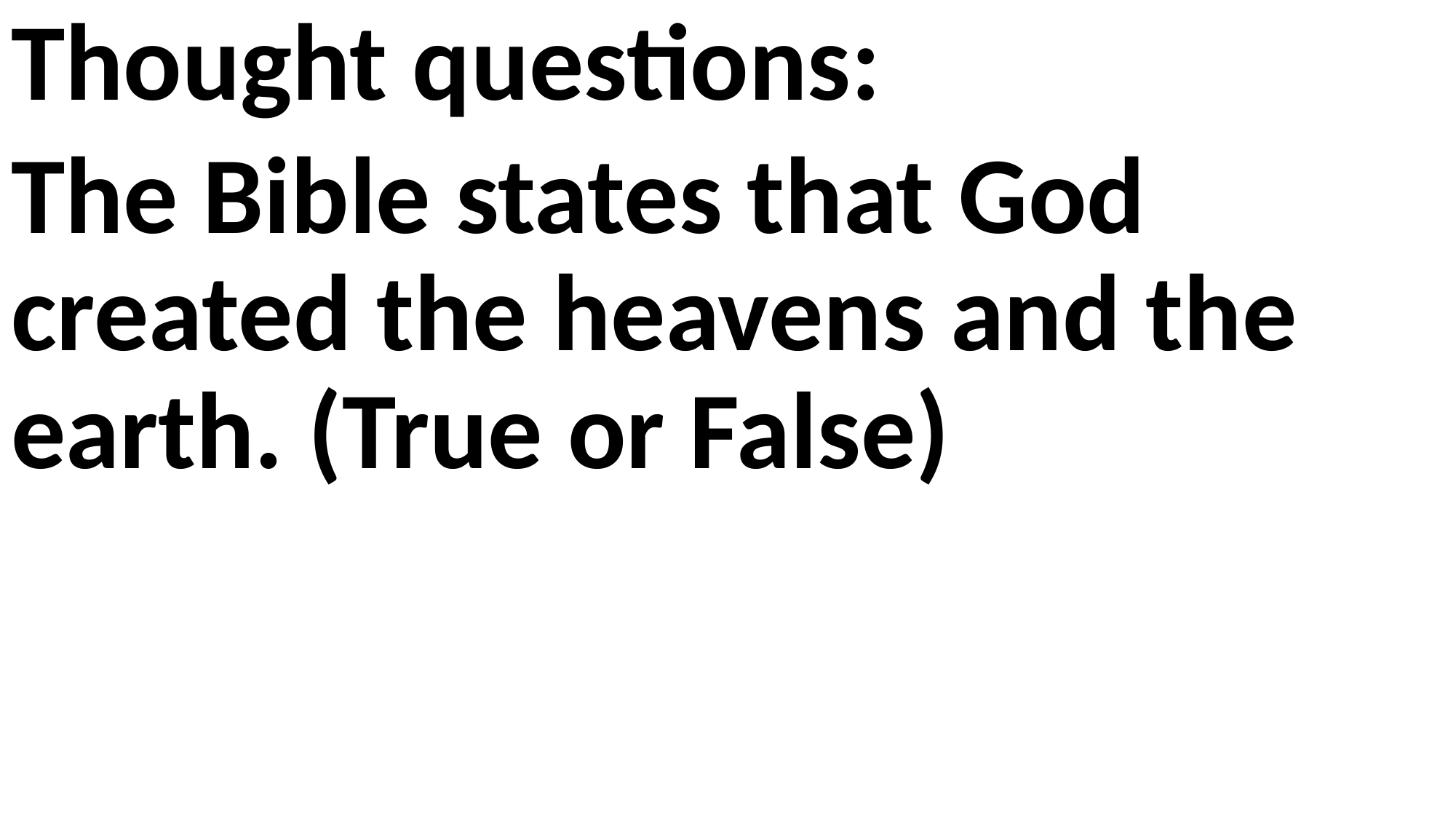

Thought questions:
The Bible states that God created the heavens and the earth. (True or False)